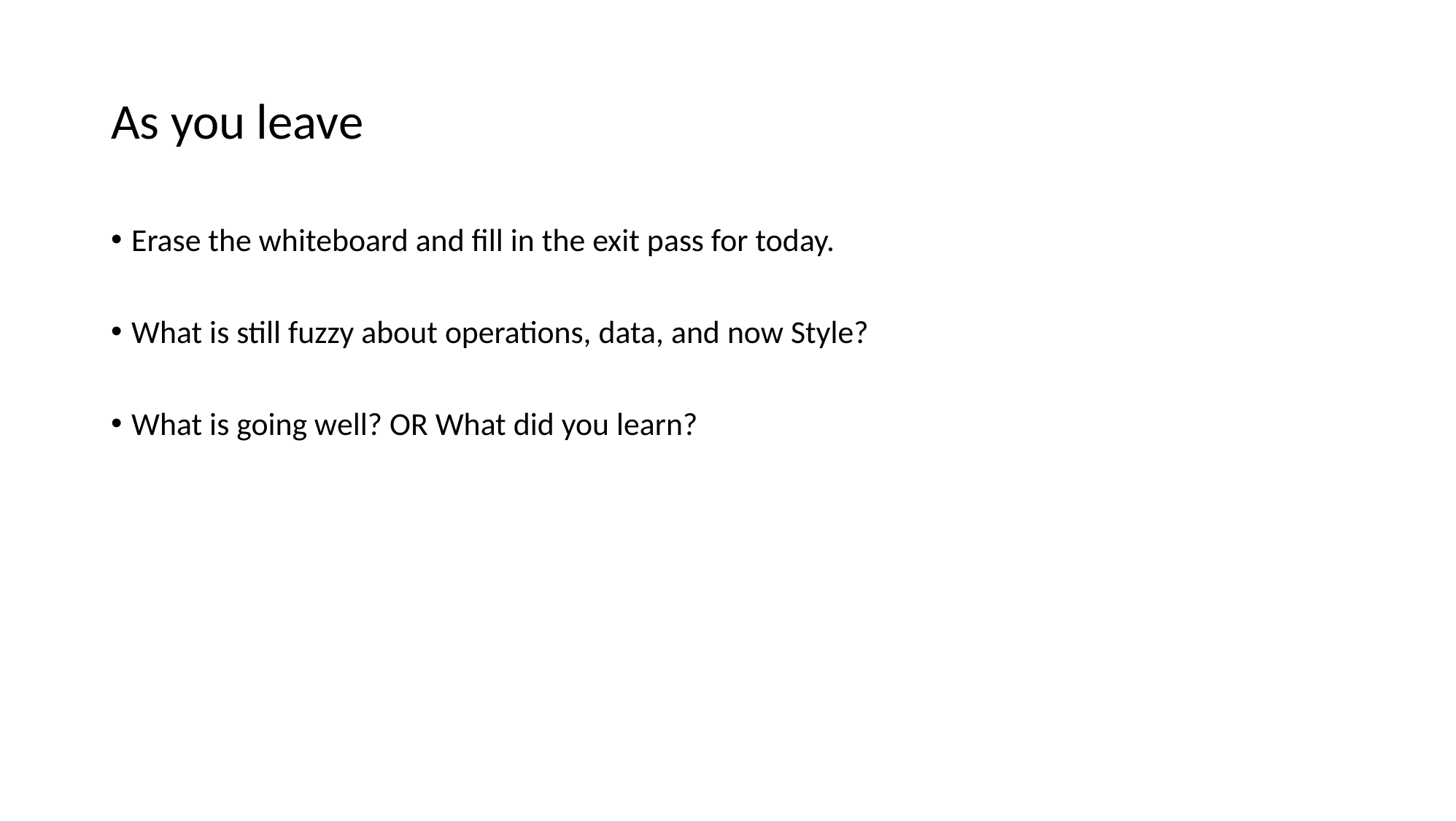

# As you leave
Erase the whiteboard and fill in the exit pass for today.

What is still fuzzy about operations, data, and now Style?

What is going well? OR What did you learn?